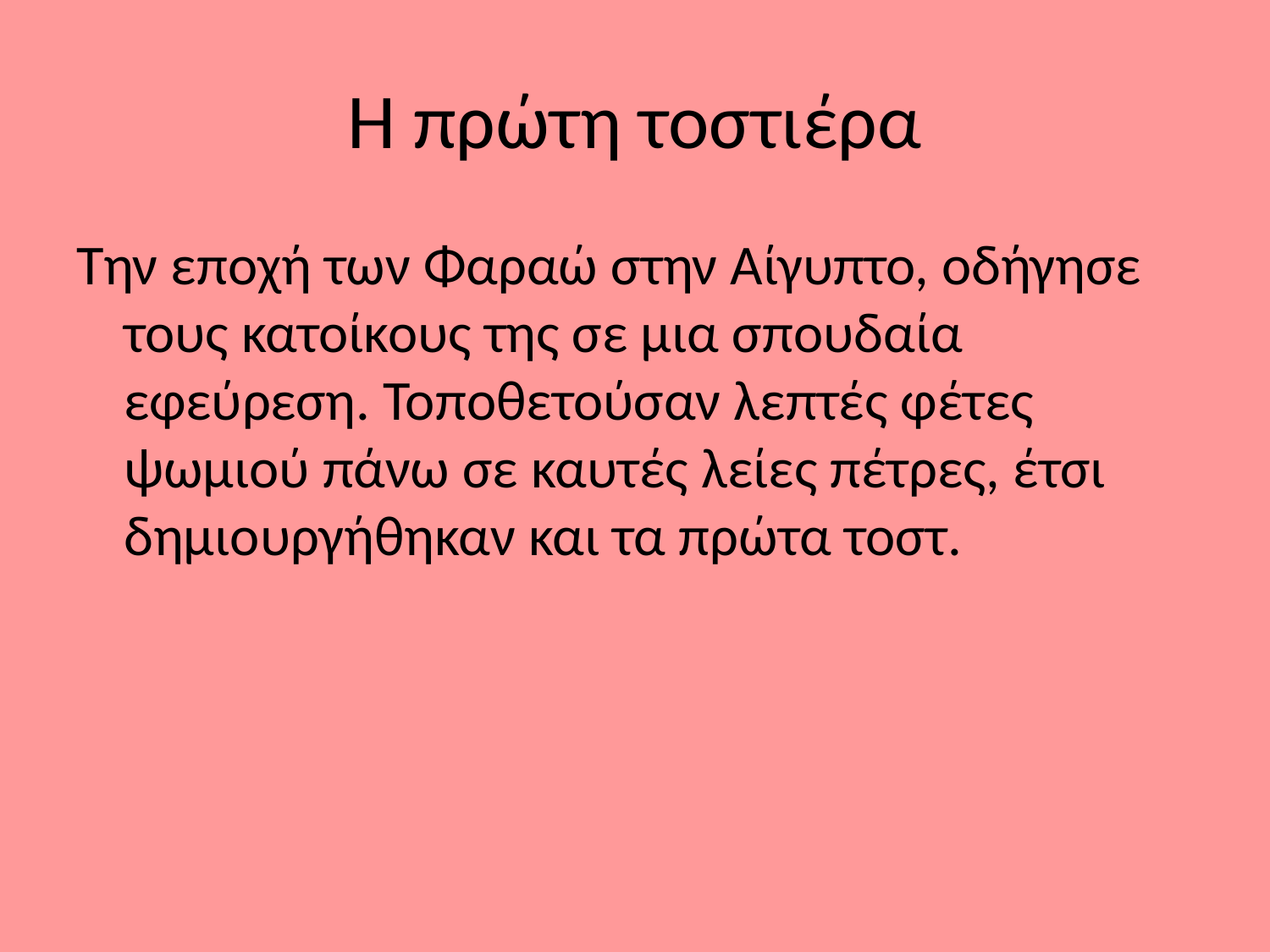

# Η πρώτη τοστιέρα
Την εποχή των Φαραώ στην Αίγυπτο, οδήγησε τους κατοίκους της σε μια σπουδαία εφεύρεση. Τοποθετούσαν λεπτές φέτες ψωμιού πάνω σε καυτές λείες πέτρες, έτσι δημιουργήθηκαν και τα πρώτα τοστ.